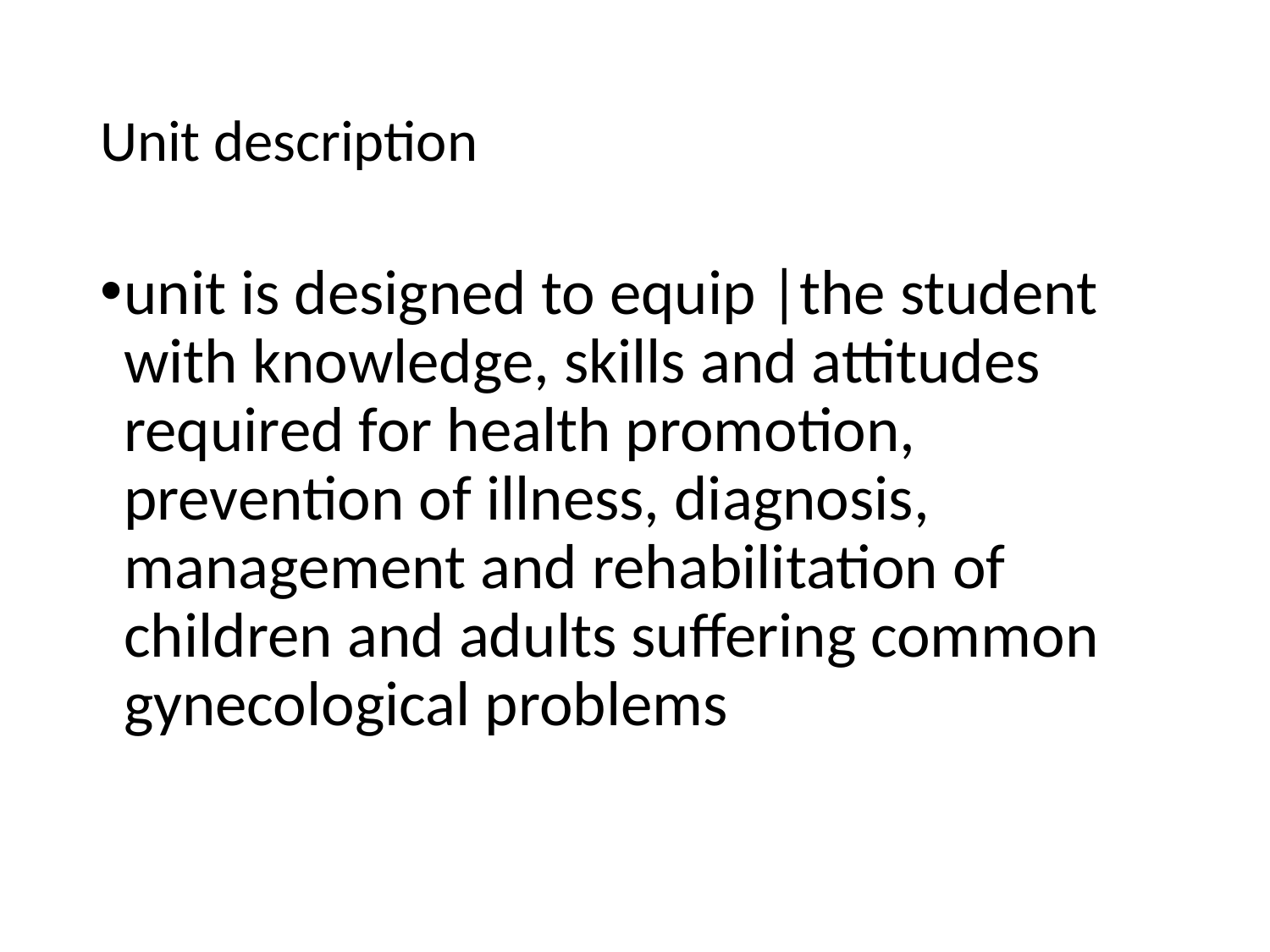

# Unit description
unit is designed to equip |the student with knowledge, skills and attitudes required for health promotion, prevention of illness, diagnosis, management and rehabilitation of children and adults suffering common gynecological problems